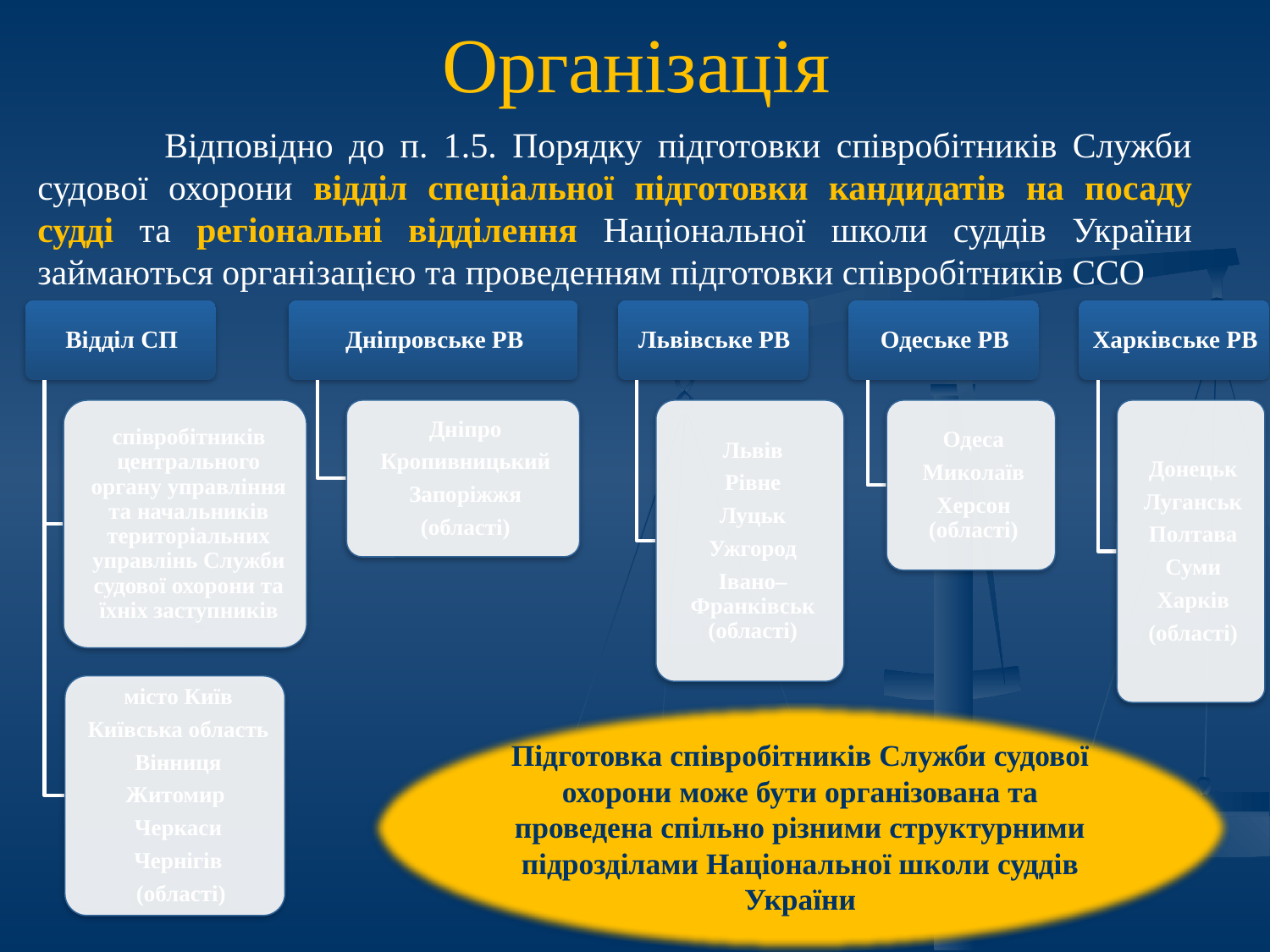

# Організація
	Відповідно до п. 1.5. Порядку підготовки співробітників Служби судової охорони відділ спеціальної підготовки кандидатів на посаду судді та регіональні відділення Національної школи суддів України займаються організацією та проведенням підготовки співробітників ССО
Відділ СП
співробітників центрального органу управління та начальників територіальних управлінь Служби судової охорони та їхніх заступників
місто Київ
Київська область
Вінниця
Житомир
Черкаси
Чернігів
 (області)
Дніпровське РВ
Дніпро
Кропивницький
 Запоріжжя
(області)
Львівське РВ
Львів
Рівне
Луцьк
Ужгород
Івано–Франківськ (області)
Одеське РВ
Одеса
Миколаїв
Херсон (області)
Харківське РВ
Донецьк
Луганськ
Полтава
Суми
Харків
(області)
Підготовка співробітників Служби судової охорони може бути організована та проведена спільно різними структурними підрозділами Національної школи суддів України